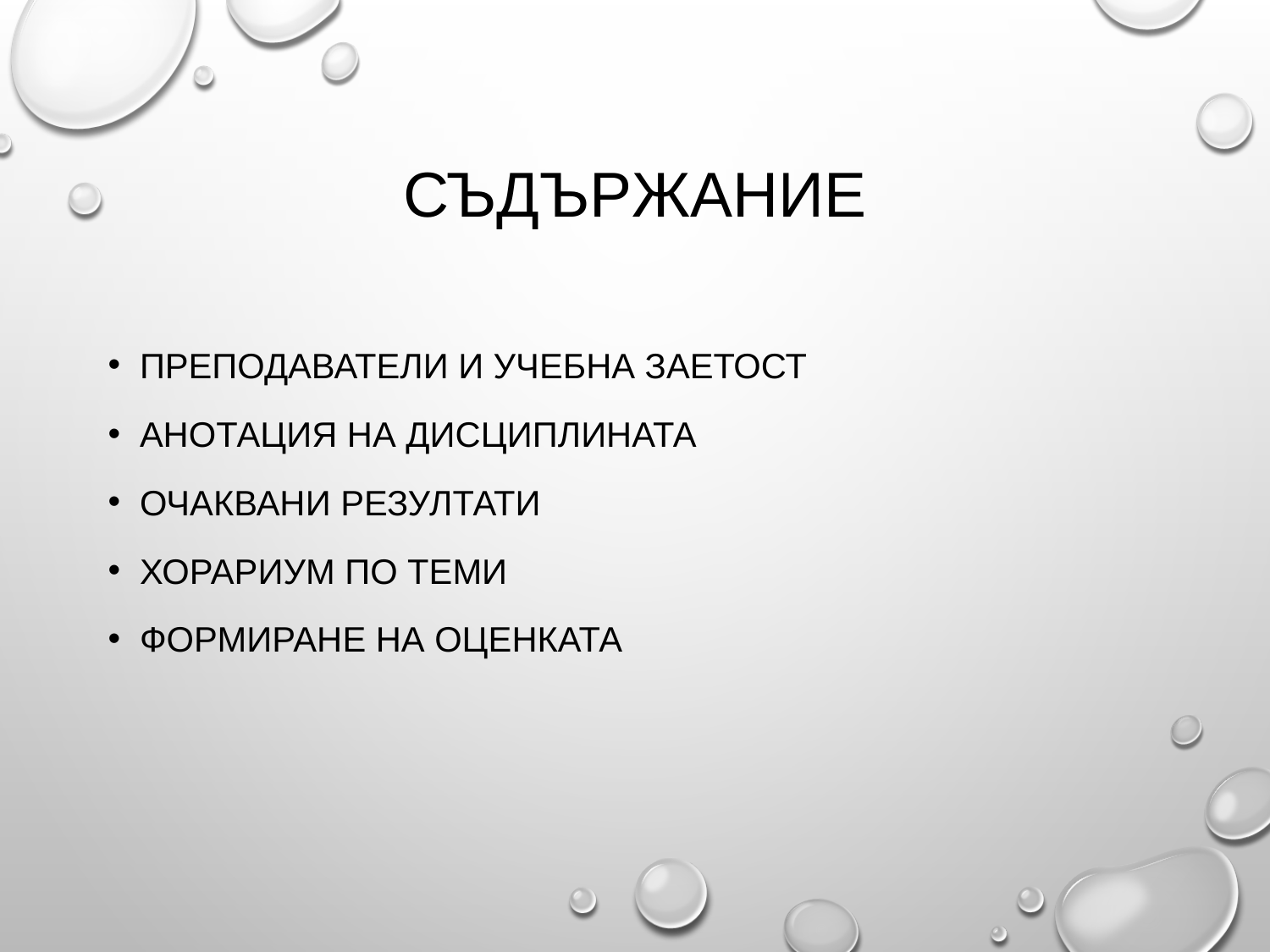

# Съдържание
Преподаватели и учебна заетост
Анотация на дисциплината
Очаквани резултати
Хорариум по теми
Формиране на оценката